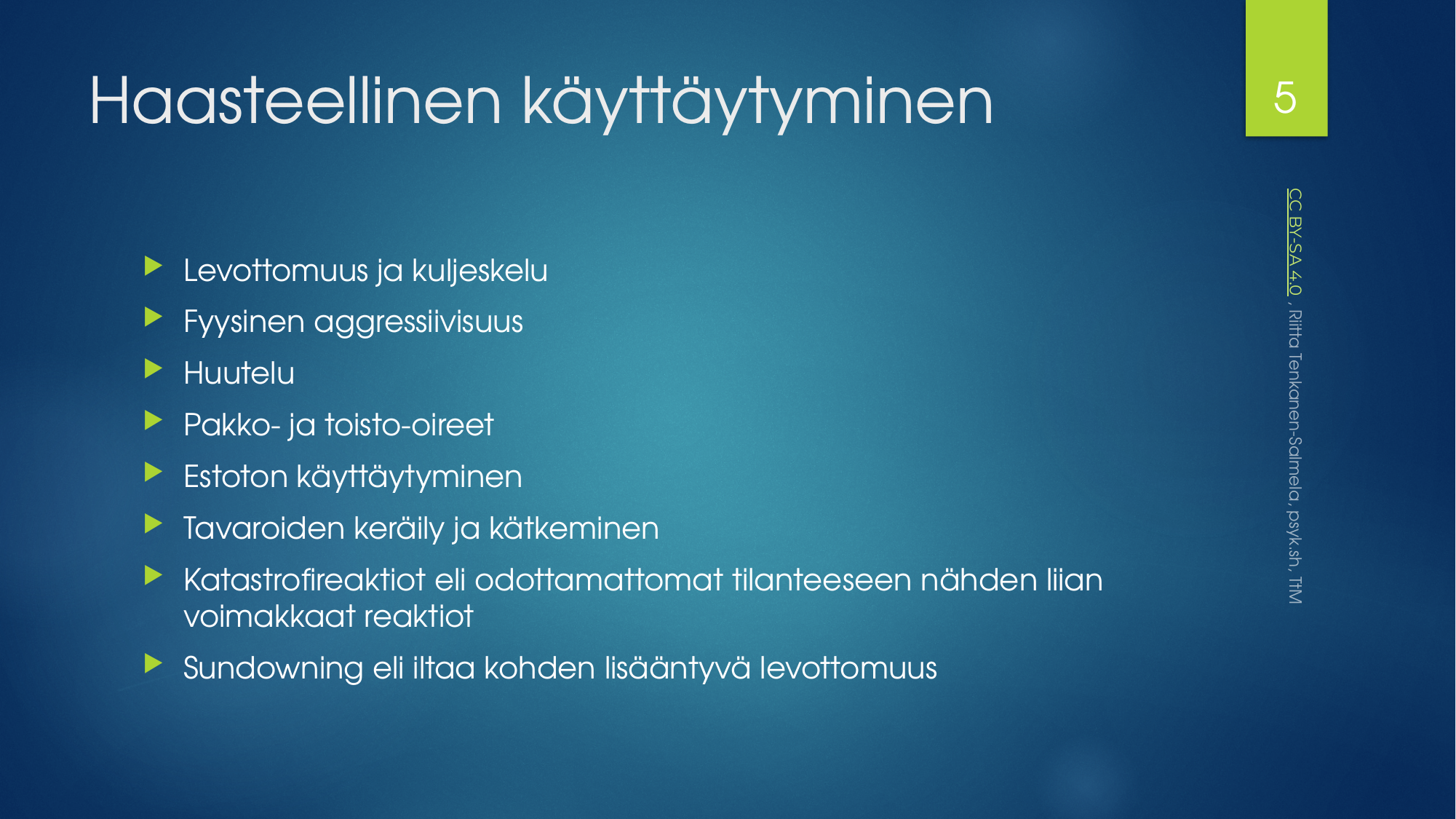

5
# Haasteellinen käyttäytyminen
Levottomuus ja kuljeskelu
Fyysinen aggressiivisuus
Huutelu
Pakko- ja toisto-oireet
Estoton käyttäytyminen
Tavaroiden keräily ja kätkeminen
Katastrofireaktiot eli odottamattomat tilanteeseen nähden liian voimakkaat reaktiot
Sundowning eli iltaa kohden lisääntyvä levottomuus
 CC BY-SA 4.0 , Riitta Tenkanen-Salmela, psyk.sh, TtM